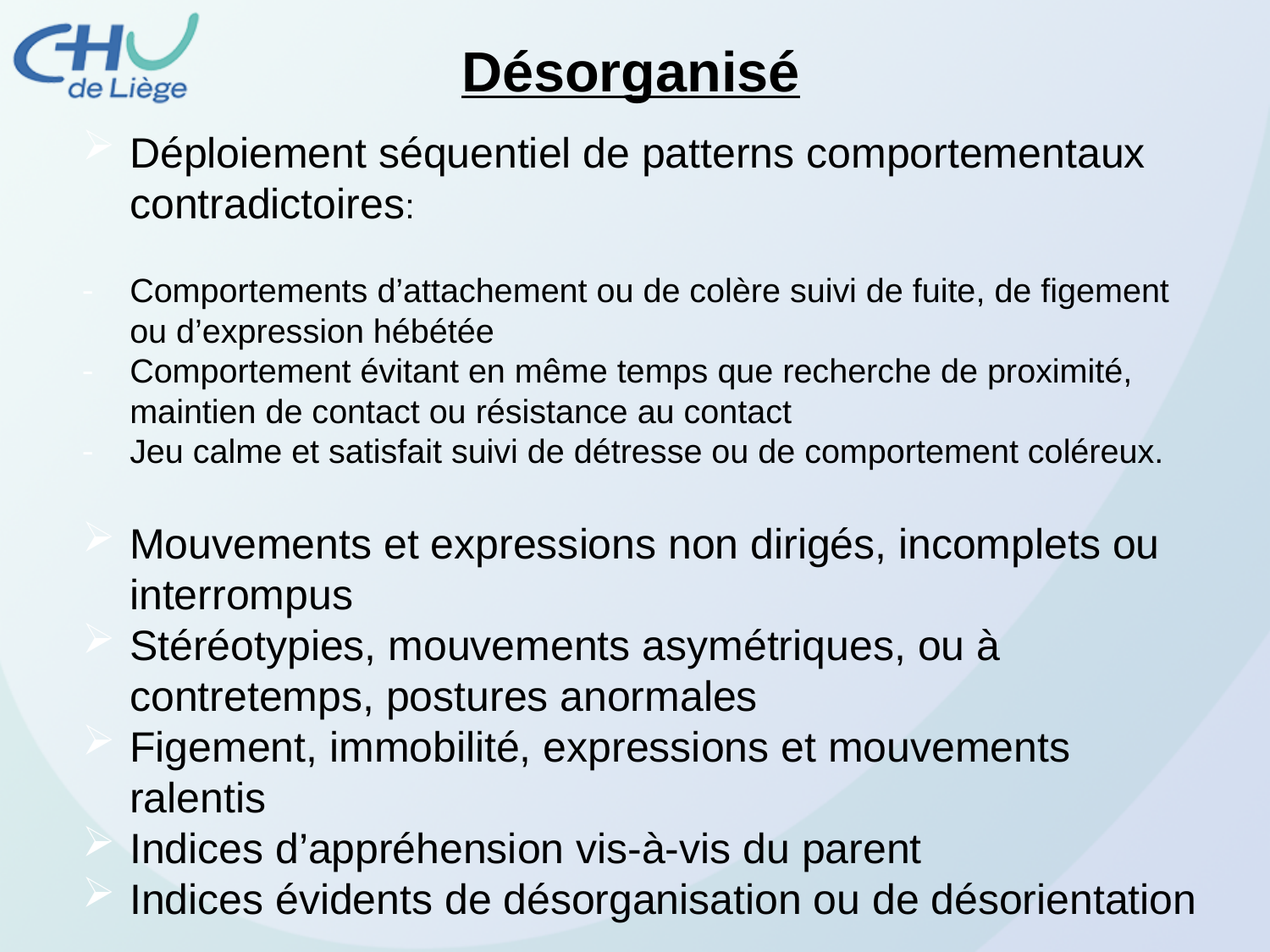

# Désorganisé
Déploiement séquentiel de patterns comportementaux contradictoires:

Comportements d’attachement ou de colère suivi de fuite, de figement ou d’expression hébétée
Comportement évitant en même temps que recherche de proximité, maintien de contact ou résistance au contact
Jeu calme et satisfait suivi de détresse ou de comportement coléreux.

Mouvements et expressions non dirigés, incomplets ou interrompus
Stéréotypies, mouvements asymétriques, ou à contretemps, postures anormales
Figement, immobilité, expressions et mouvements ralentis
Indices d’appréhension vis-à-vis du parent
Indices évidents de désorganisation ou de désorientation